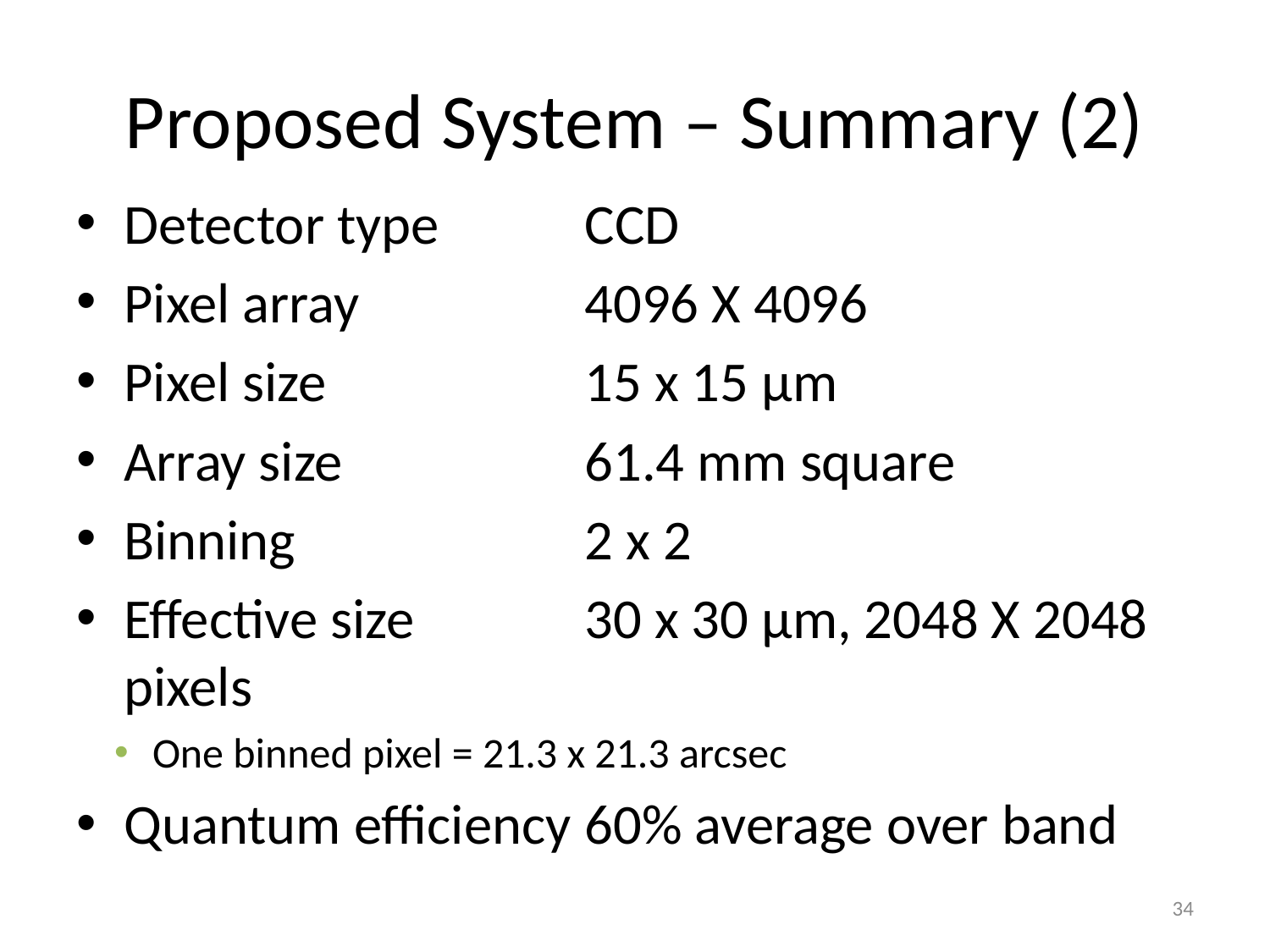

# Proposed System – Summary (2)
Detector type	CCD
Pixel array	4096 X 4096
Pixel size	15 x 15 µm
Array size 	61.4 mm square
Binning	2 x 2
Effective size 	30 x 30 µm, 2048 X 2048 pixels
One binned pixel = 21.3 x 21.3 arcsec
Quantum efficiency 	60% average over band

34